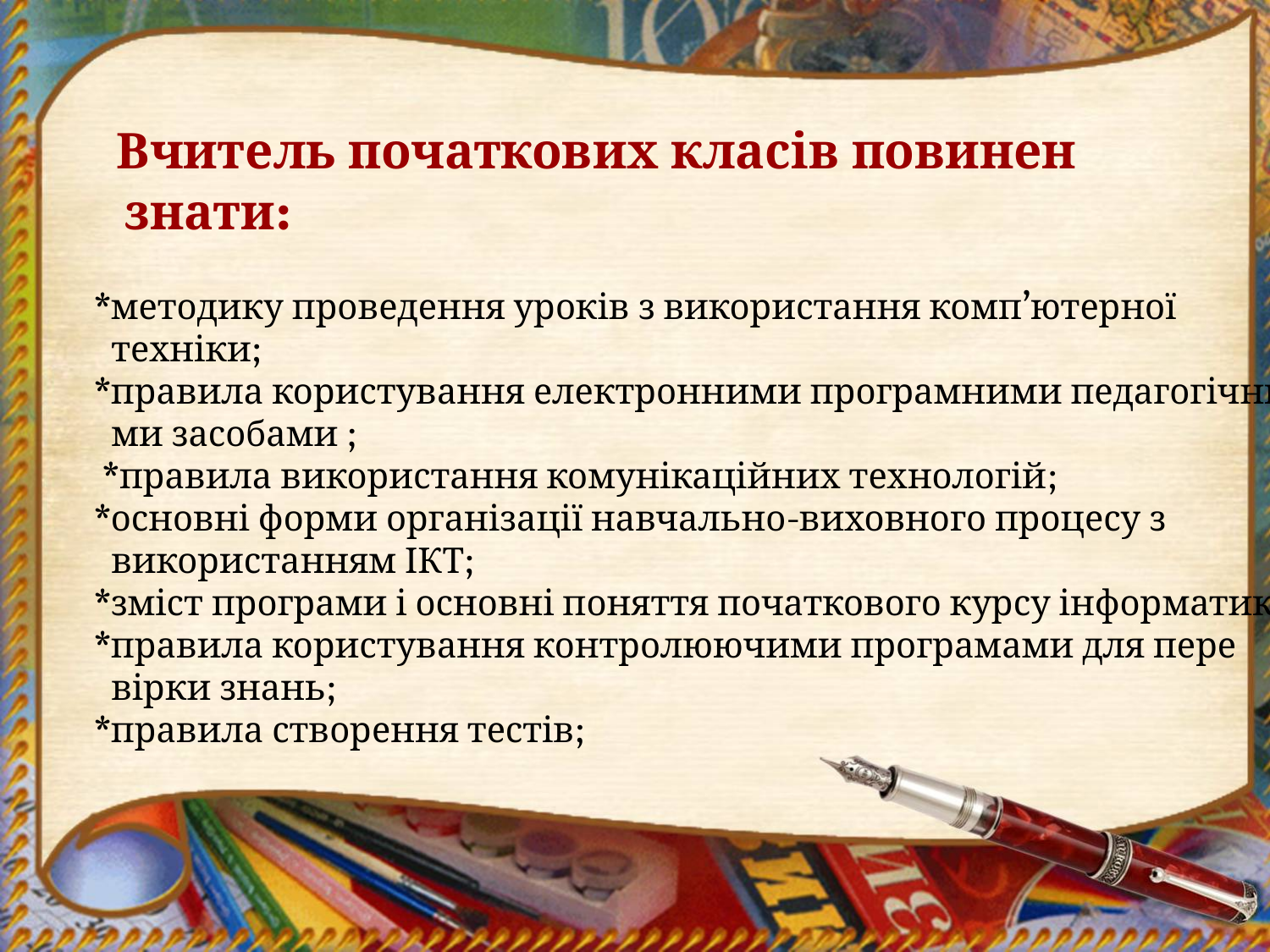

Вчитель початкових класів повинен знати:

*методику проведення уроків з використання комп’ютерної
  техніки;
*правила користування електронними програмними педагогічни
  ми засобами ;
 *правила використання комунікаційних технологій;
*основні форми організації навчально-виховного процесу з
  використанням ІКТ;
*зміст програми і основні поняття початкового курсу інформатики;
*правила користування контролюючими програмами для пере
  вірки знань;
*правила створення тестів;